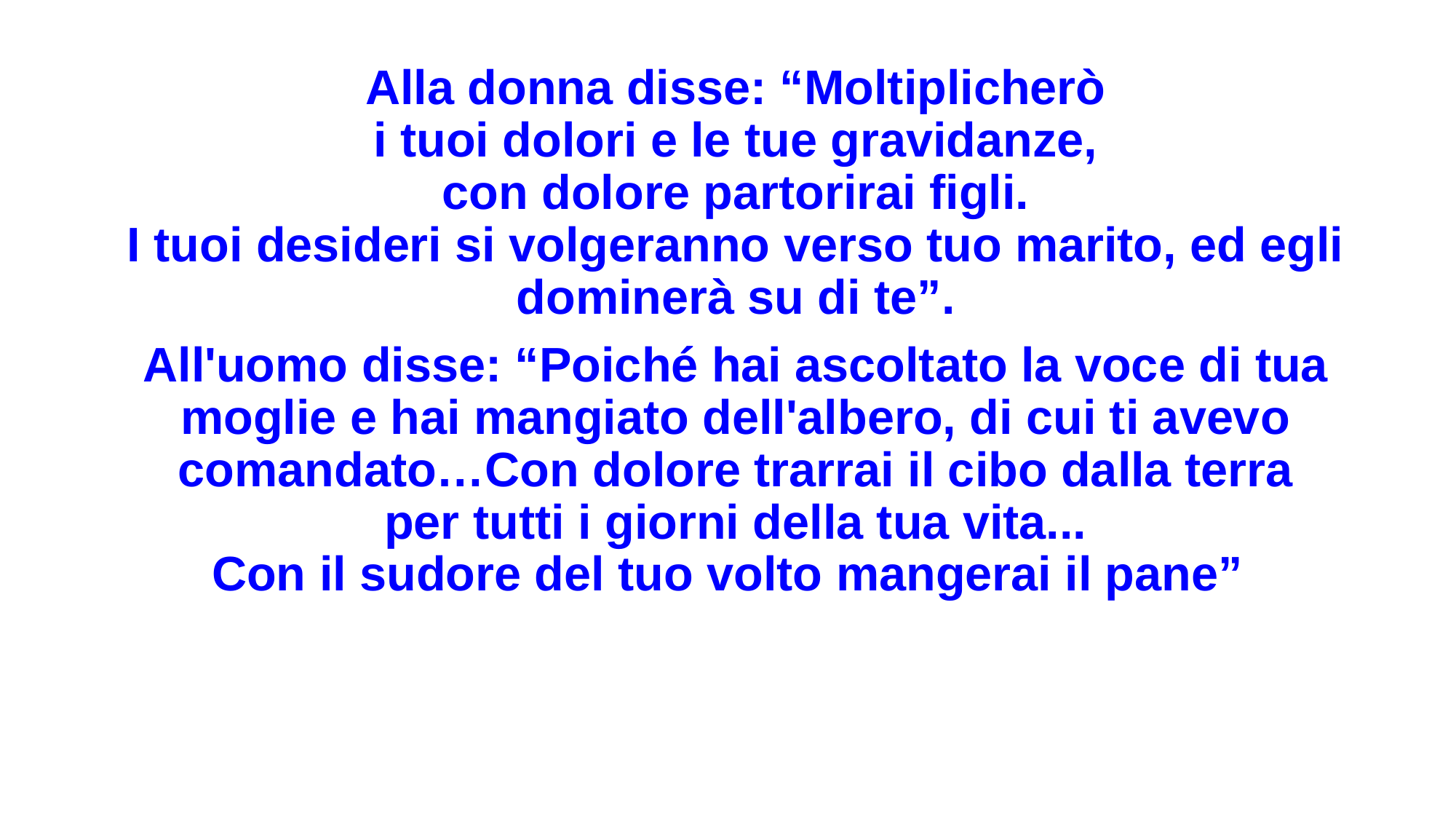

Alla donna disse: “Moltiplicherò
i tuoi dolori e le tue gravidanze,
con dolore partorirai figli.
I tuoi desideri si volgeranno verso tuo marito, ed egli dominerà su di te”.
All'uomo disse: “Poiché hai ascoltato la voce di tua moglie e hai mangiato dell'albero, di cui ti avevo comandato…Con dolore trarrai il cibo dalla terra
per tutti i giorni della tua vita...
Con il sudore del tuo volto mangerai il pane”